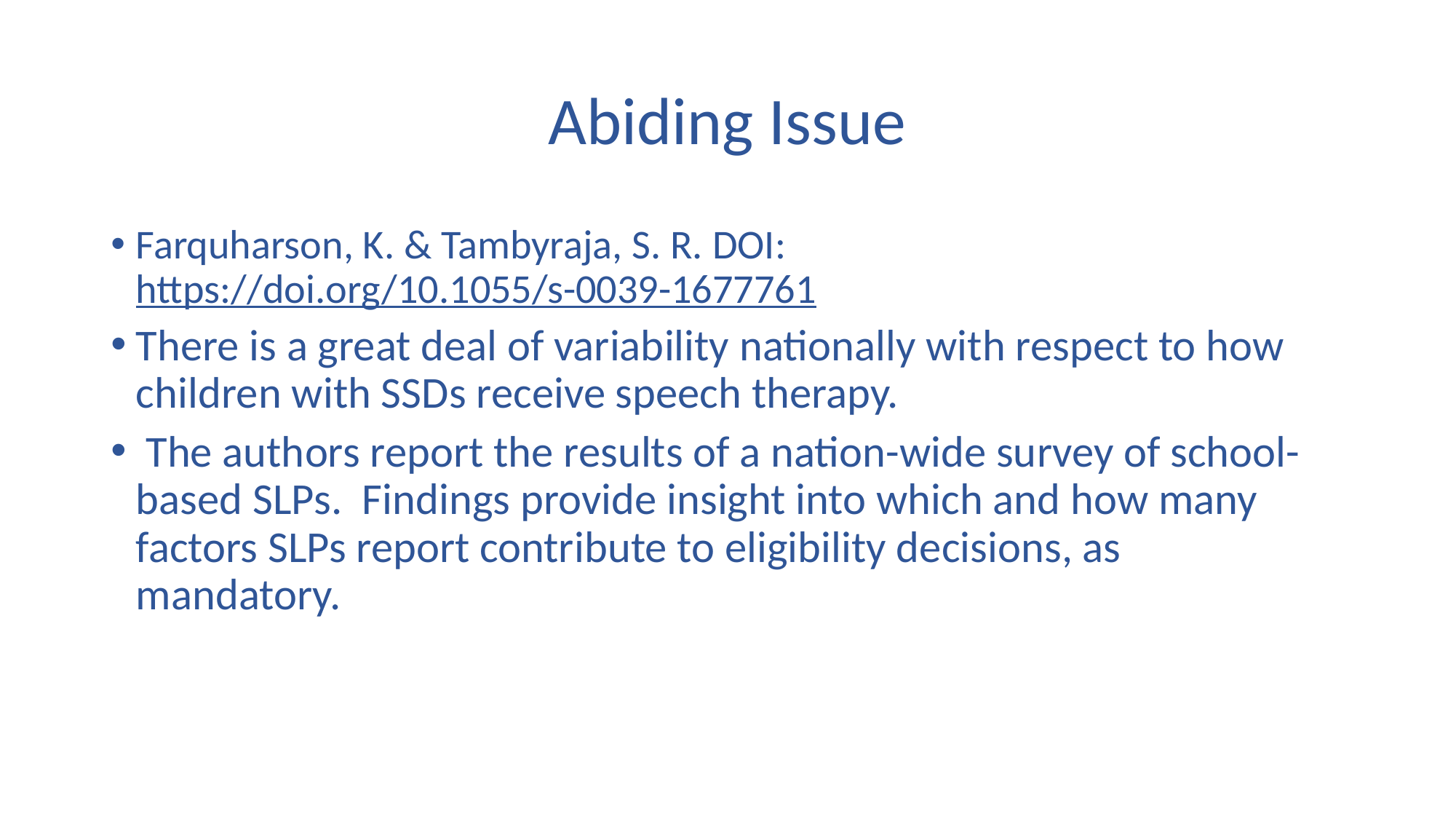

# Abiding Issue
Farquharson, K. & Tambyraja, S. R. DOI: https://doi.org/10.1055/s-0039-1677761
There is a great deal of variability nationally with respect to how children with SSDs receive speech therapy.
 The authors report the results of a nation-wide survey of school-based SLPs.  Findings provide insight into which and how many factors SLPs report contribute to eligibility decisions, as  mandatory.